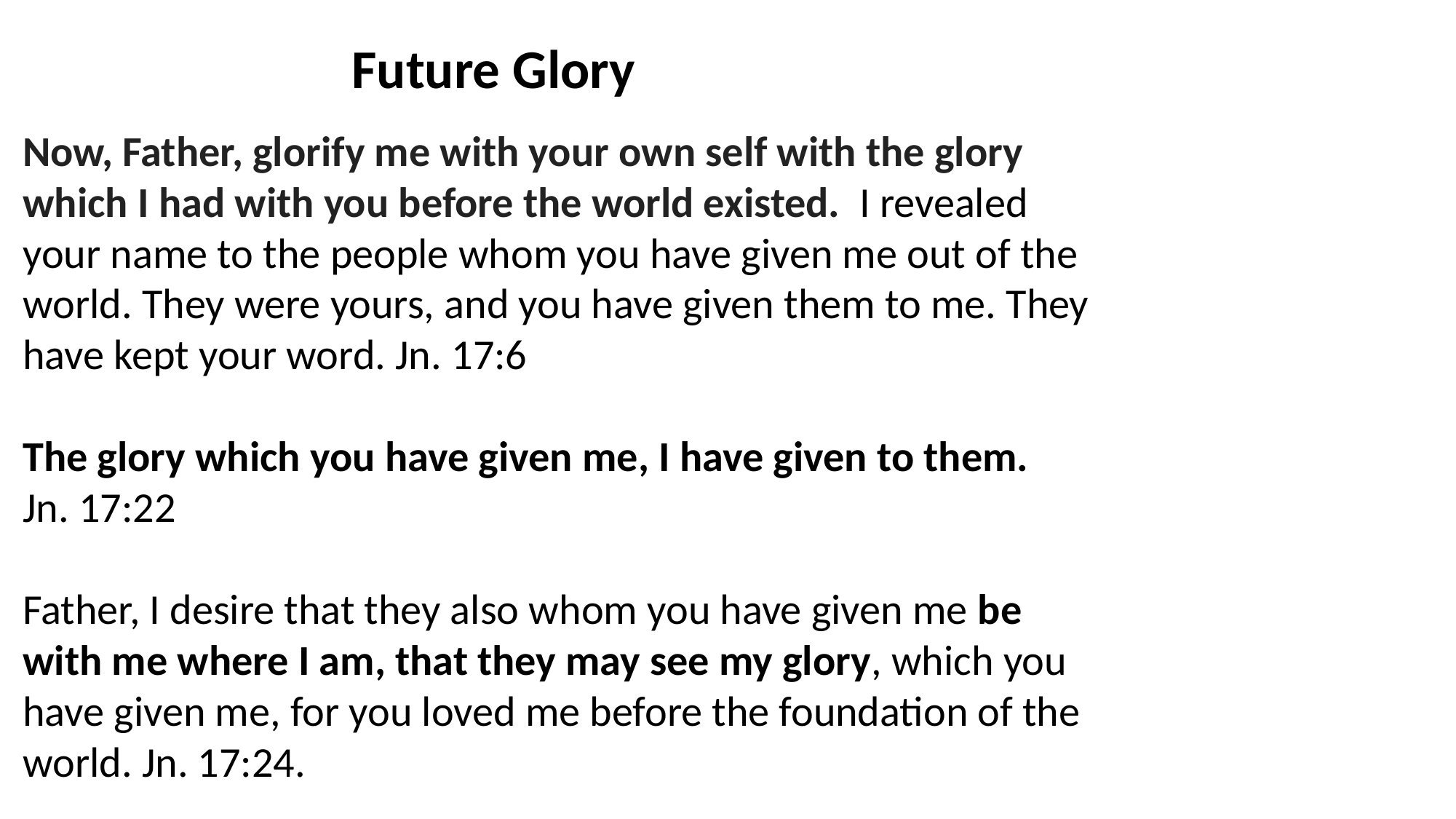

Future Glory
Now, Father, glorify me with your own self with the glory which I had with you before the world existed.  I revealed your name to the people whom you have given me out of the world. They were yours, and you have given them to me. They have kept your word. Jn. 17:6

The glory which you have given me, I have given to them.
Jn. 17:22

Father, I desire that they also whom you have given me be with me where I am, that they may see my glory, which you have given me, for you loved me before the foundation of the world. Jn. 17:24.